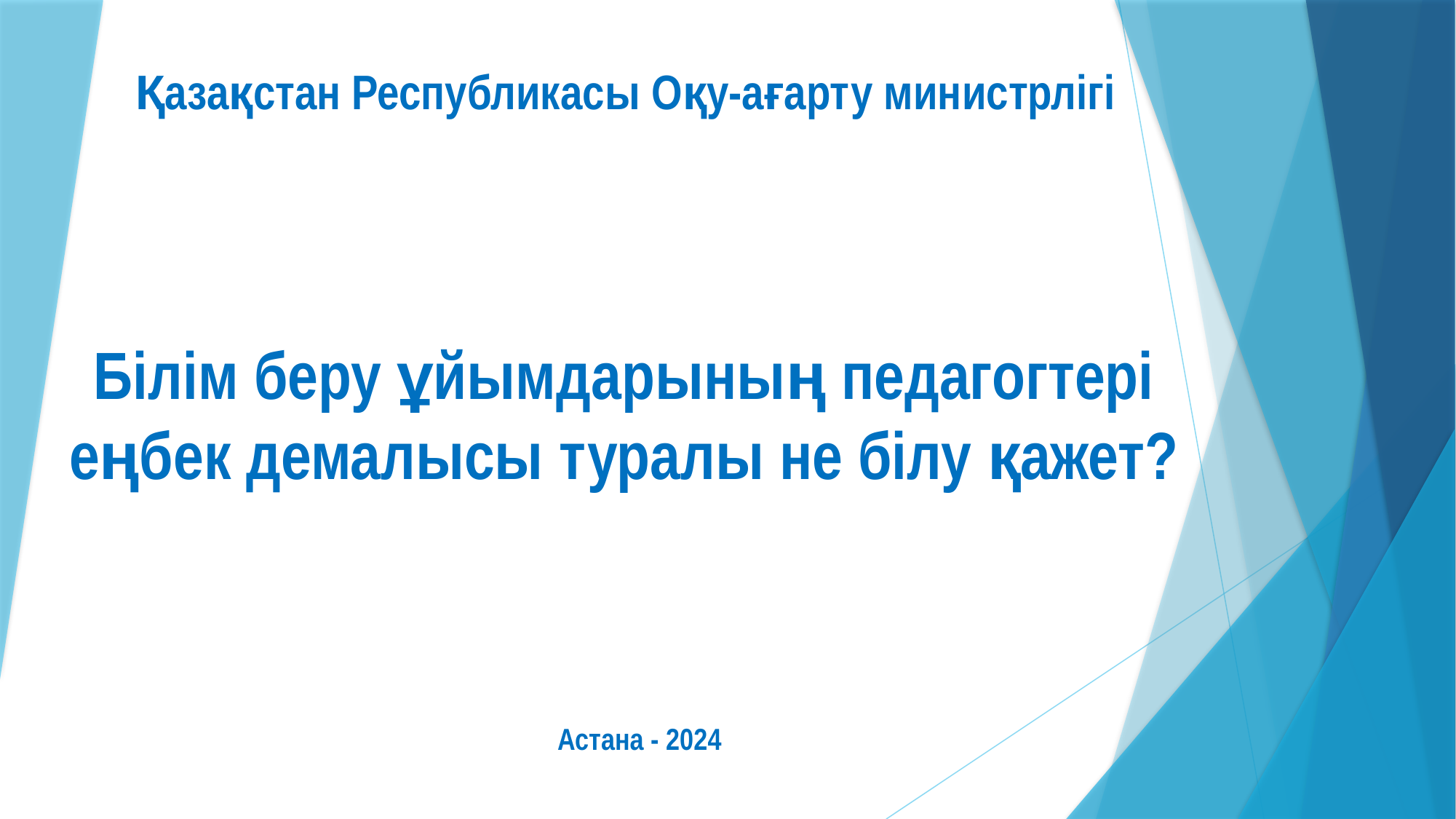

# Қазақстан Республикасы Оқу-ағарту министрлігі
Білім беру ұйымдарының педагогтері еңбек демалысы туралы не білу қажет?
Астана - 2024